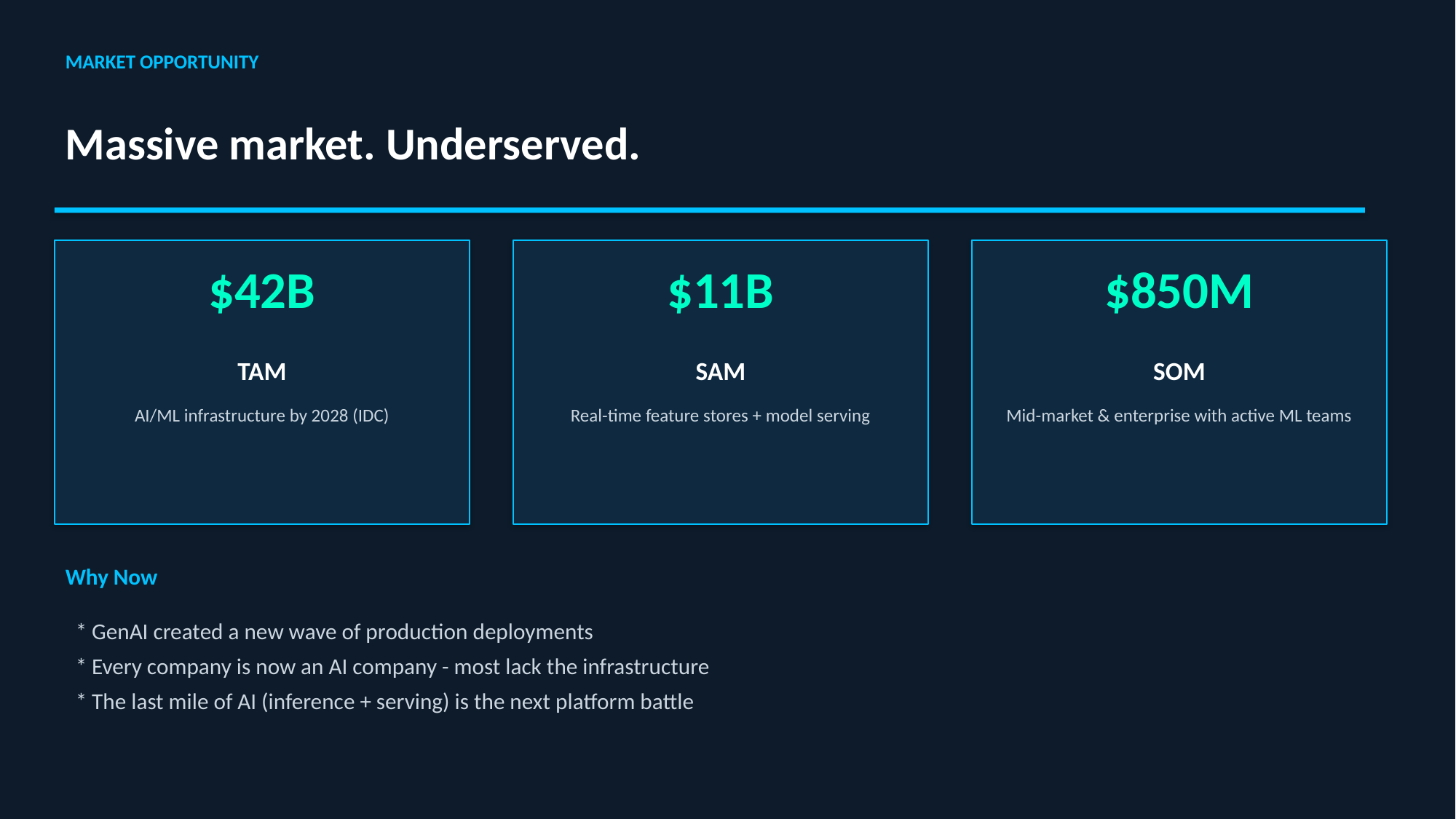

MARKET OPPORTUNITY
Massive market. Underserved.

$42B
$11B
$850M
TAM
SAM
SOM
AI/ML infrastructure by 2028 (IDC)
Real-time feature stores + model serving
Mid-market & enterprise with active ML teams
Why Now
  * GenAI created a new wave of production deployments
  * Every company is now an AI company - most lack the infrastructure
  * The last mile of AI (inference + serving) is the next platform battle